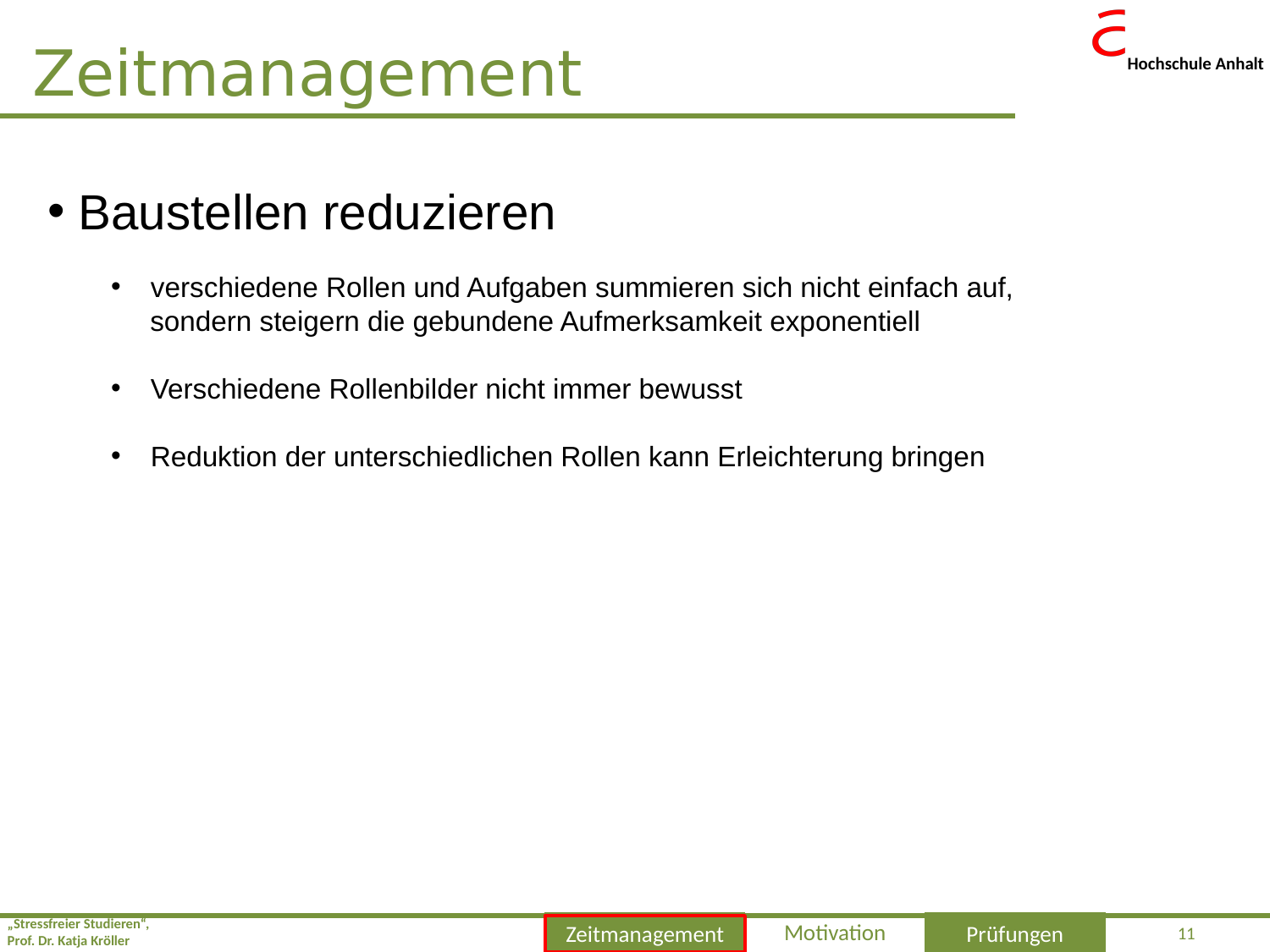

Zeitmanagement
 Baustellen reduzieren

verschiedene Rollen und Aufgaben summieren sich nicht einfach auf,
     sondern steigern die gebundene Aufmerksamkeit exponentiell

Verschiedene Rollenbilder nicht immer bewusst

Reduktion der unterschiedlichen Rollen kann Erleichterung bringen

11